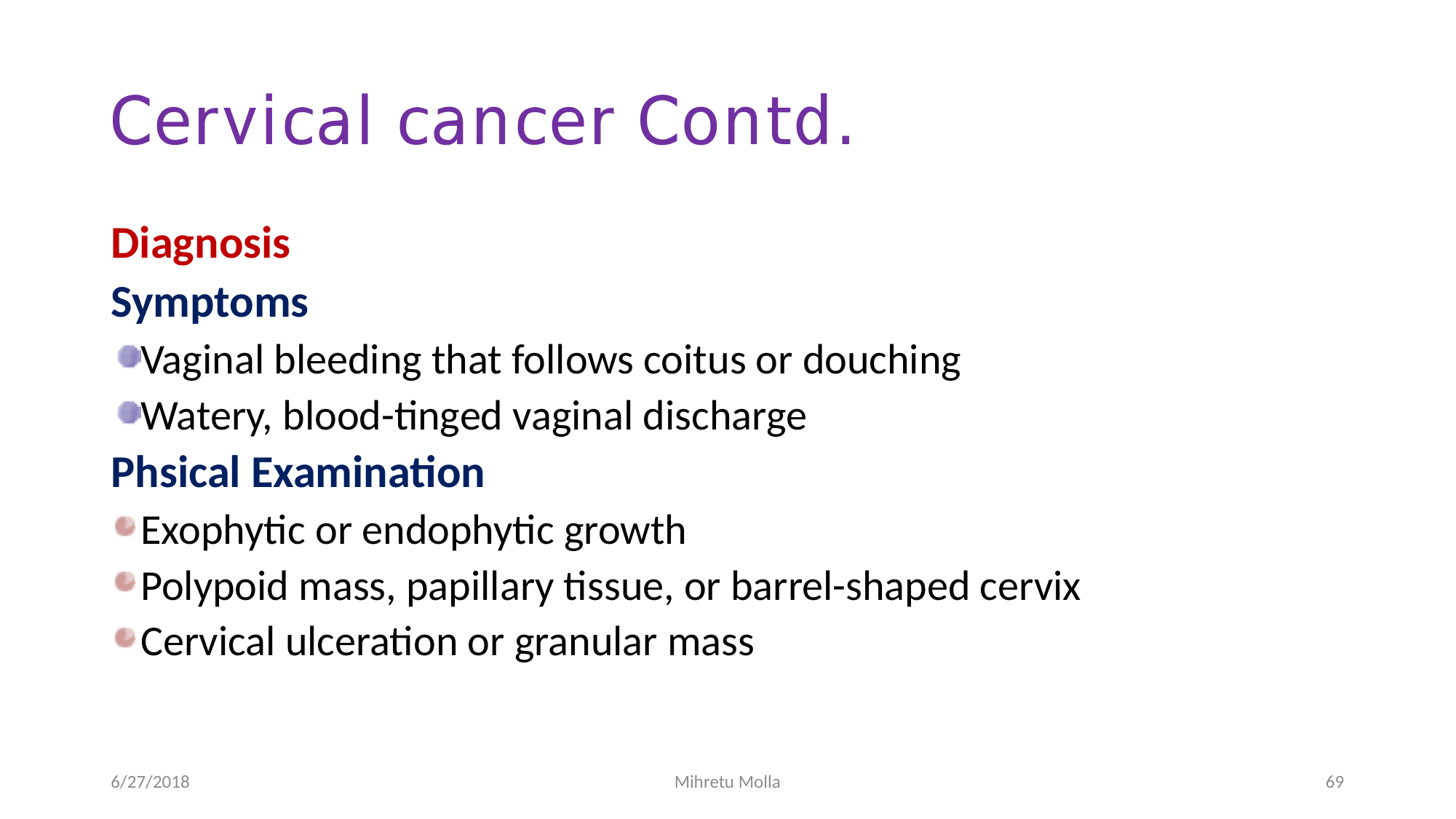

# Cervical cancer Contd.
Diagnosis
Symptoms
Vaginal bleeding that follows coitus or douching
Watery, blood-tinged vaginal discharge
Phsical Examination
Exophytic or endophytic growth
Polypoid mass, papillary tissue, or barrel-shaped cervix
Cervical ulceration or granular mass

6/27/2018
Mihretu Molla
69